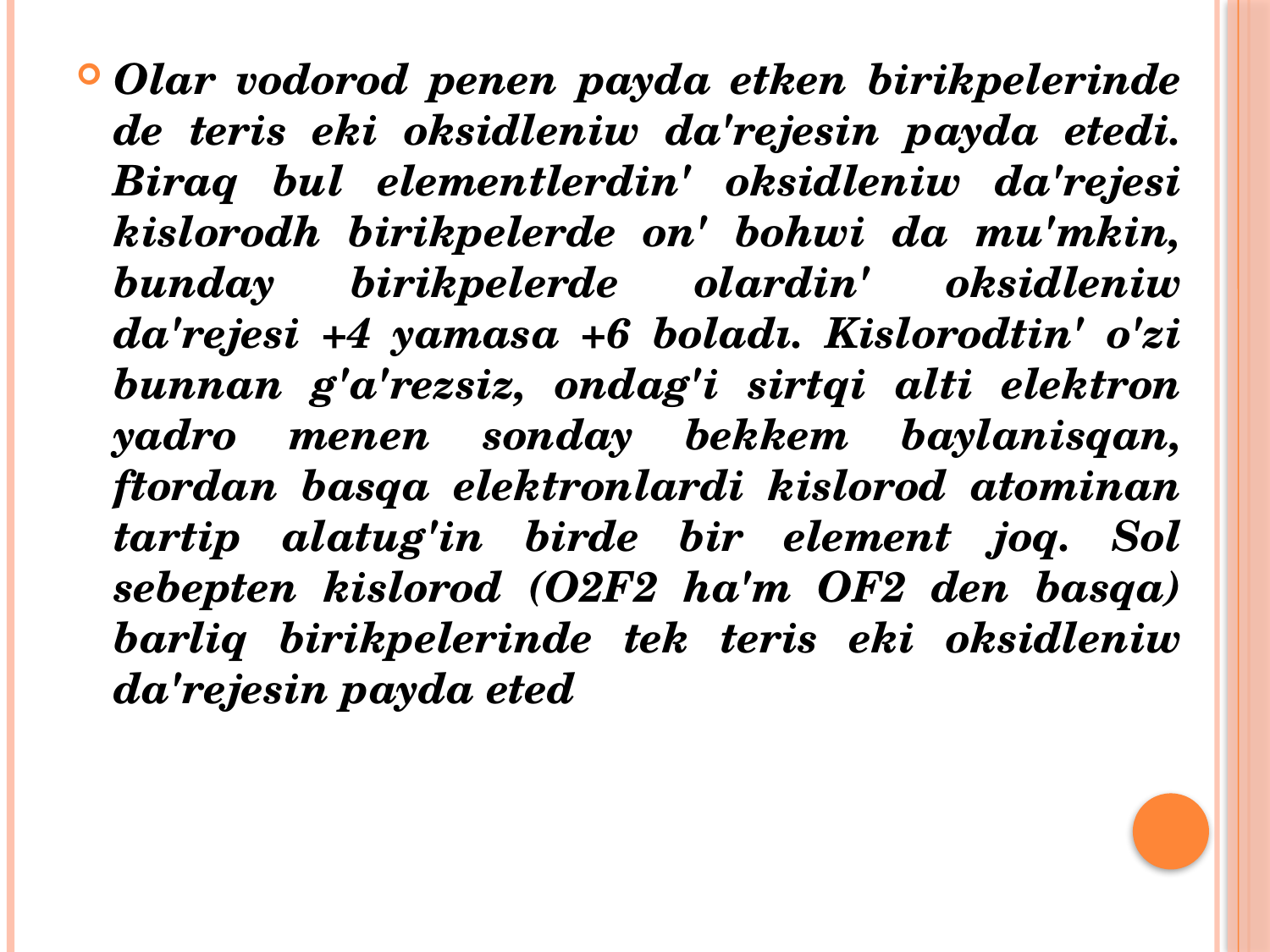

Olar vodorod penen payda etken birikpelerinde de teris eki oksidleniw da'rejesin payda etedi. Biraq bul elementlerdin' oksidleniw da'rejesi kislorodh birikpelerde on' bohwi da mu'mkin, bunday birikpelerde olardin' oksidleniw da'rejesi +4 yamasa +6 boladı. Kislorodtin' o'zi bunnan g'a'rezsiz, ondag'i sirtqi alti elektron yadro menen sonday bekkem baylanisqan, ftordan basqa elektronlardi kislorod atominan tartip alatug'in birde bir element joq. Sol sebepten kislorod (O2F2 ha'm OF2 den basqa) barliq birikpelerinde tek teris eki oksidleniw da'rejesin payda eted